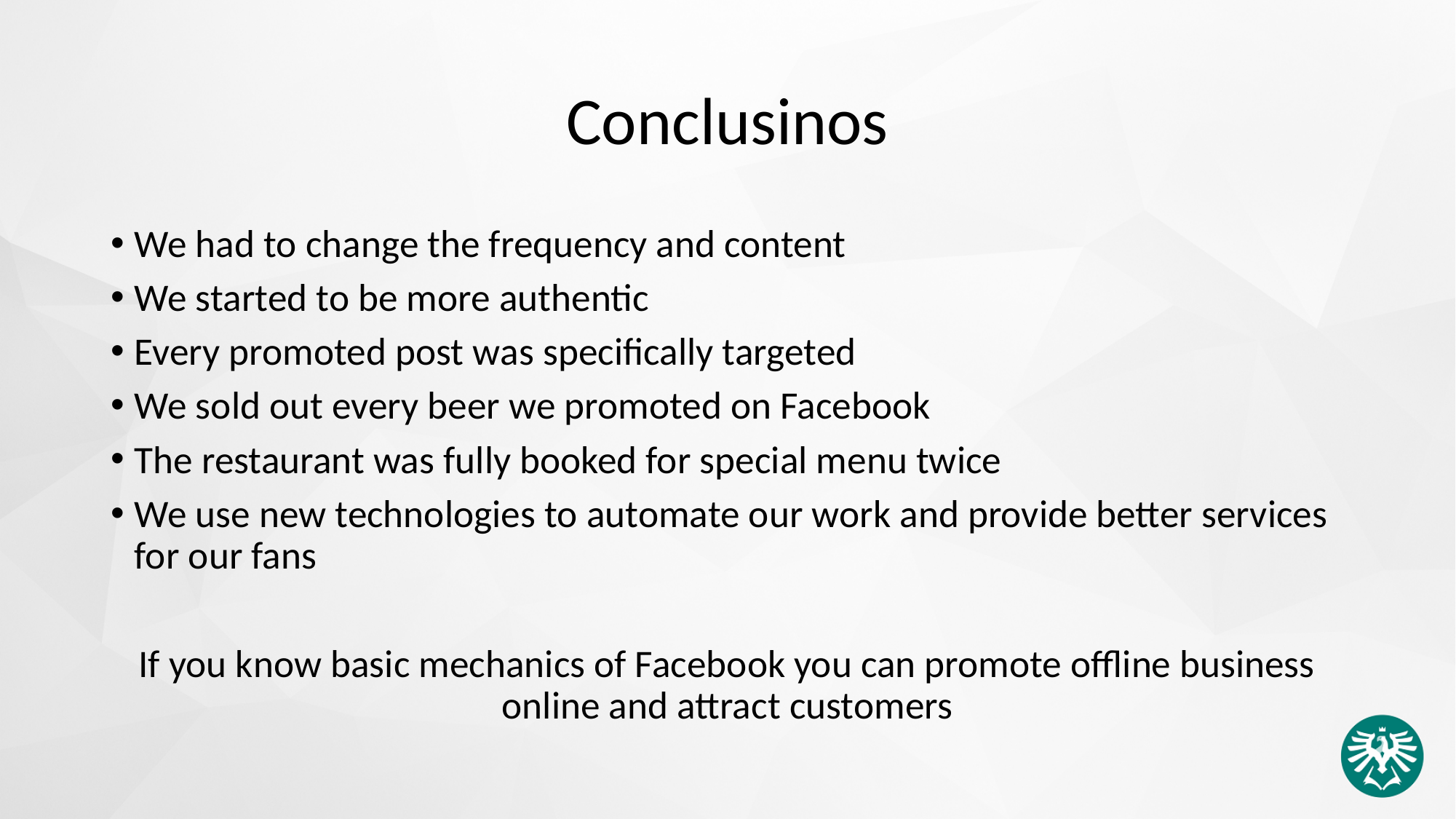

# Conclusinos
We had to change the frequency and content
We started to be more authentic
Every promoted post was specifically targeted
We sold out every beer we promoted on Facebook
The restaurant was fully booked for special menu twice
We use new technologies to automate our work and provide better services for our fans

If you know basic mechanics of Facebook you can promote offline business online and attract customers